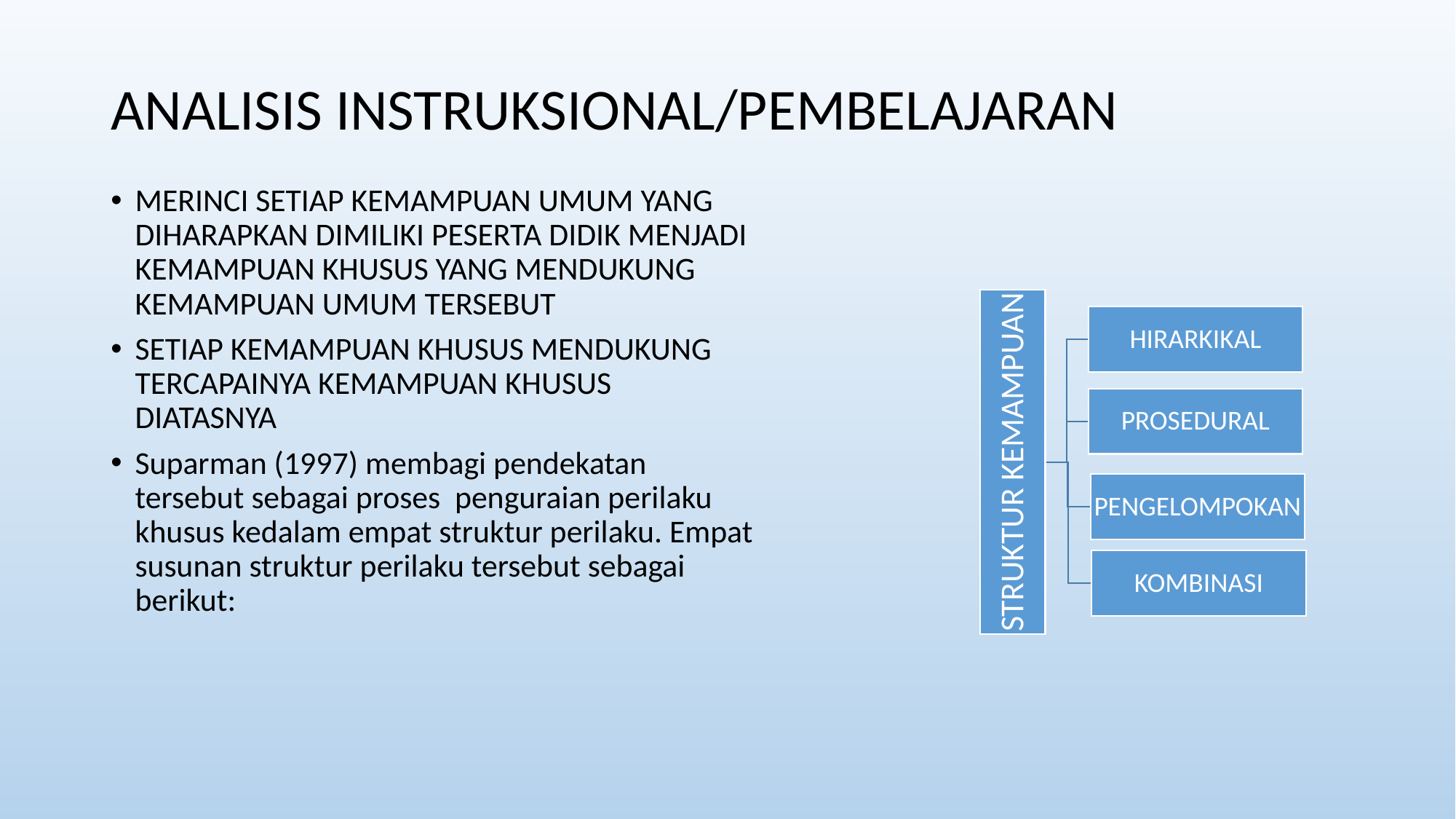

# ANALISIS INSTRUKSIONAL/PEMBELAJARAN
MERINCI SETIAP KEMAMPUAN UMUM YANG DIHARAPKAN DIMILIKI PESERTA DIDIK MENJADI KEMAMPUAN KHUSUS YANG MENDUKUNG KEMAMPUAN UMUM TERSEBUT
SETIAP KEMAMPUAN KHUSUS MENDUKUNG TERCAPAINYA KEMAMPUAN KHUSUS DIATASNYA
Suparman (1997) membagi pendekatan tersebut sebagai proses  penguraian perilaku khusus kedalam empat struktur perilaku. Empat susunan struktur perilaku tersebut sebagai berikut:

STRUKTUR KEMAMPUAN
HIRARKIKAL
PROSEDURAL
KOMBINASI
PENGELOMPOKAN